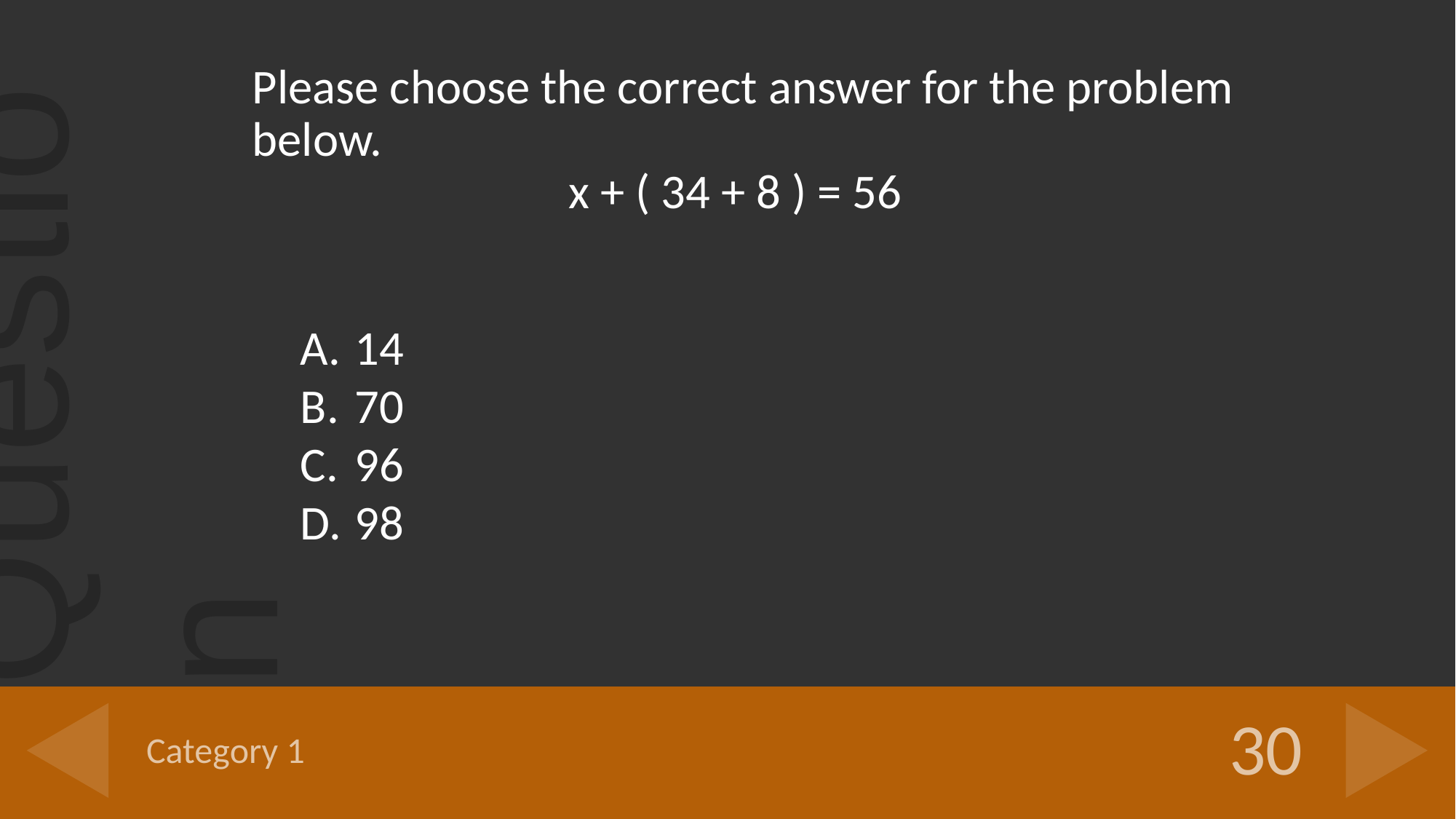

Please choose the correct answer for the problem below.
                             x + ( 34 + 8 ) = 56
14
70
96
98
# Category 1
30